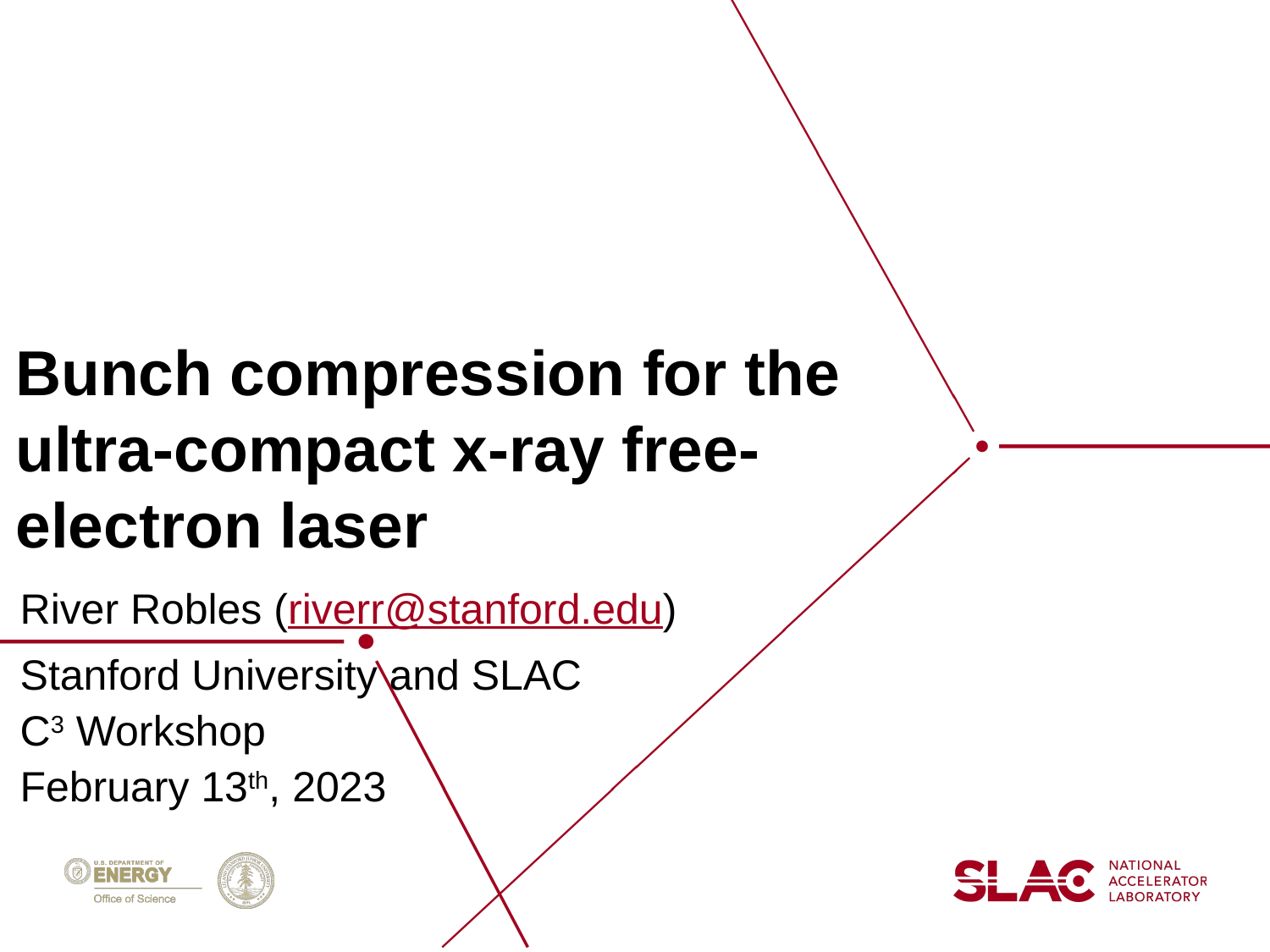

# Bunch compression for the ultra-compact x-ray free-electron laser
River Robles (riverr@stanford.edu)

Stanford University and SLAC
C3 Workshop
February 13th, 2023